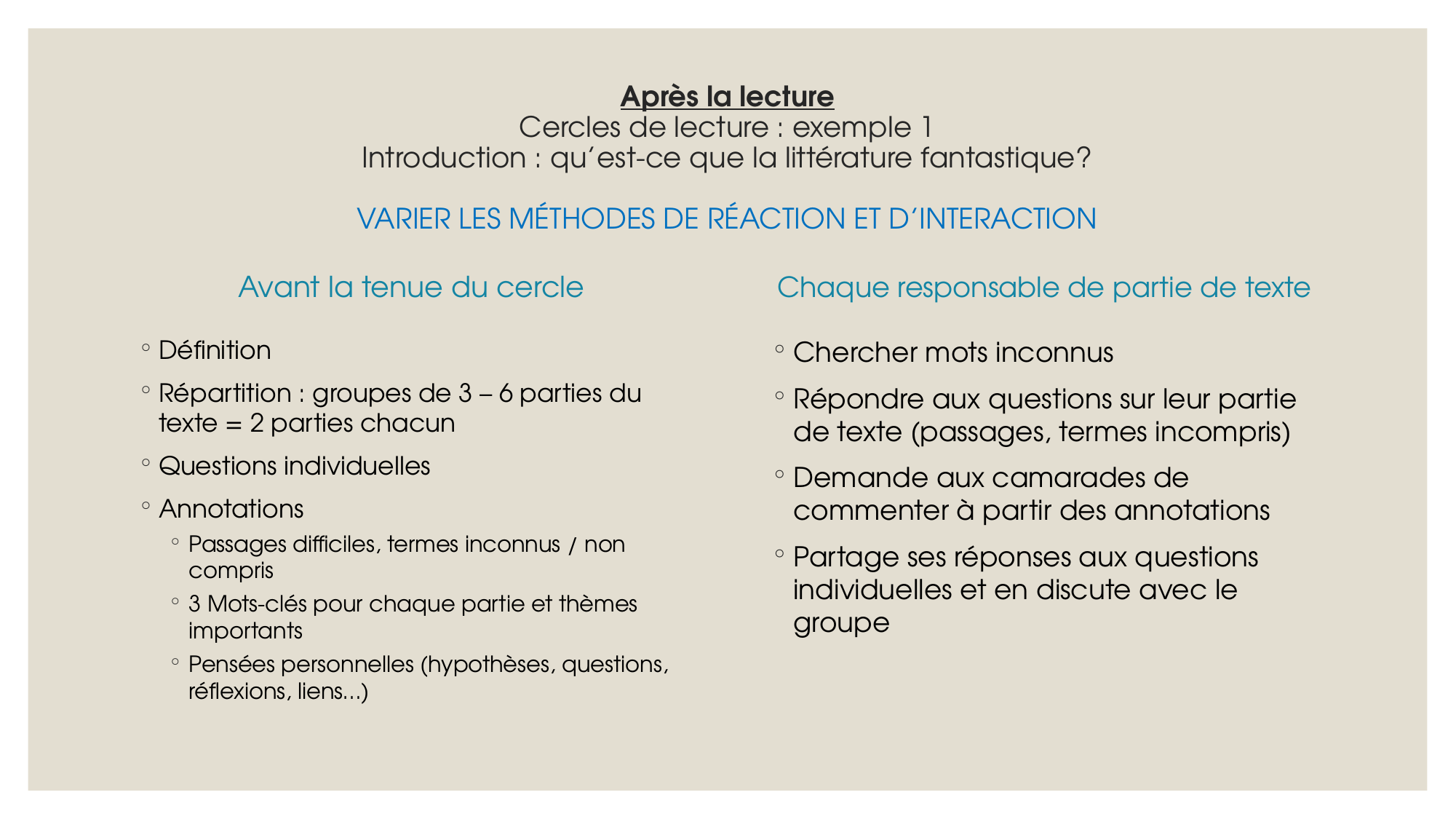

# Après la lecture Cercles de lecture : exemple 1 Introduction : qu’est-ce que la littérature fantastique? VARIER LES MÉTHODES DE RÉACTION ET D’INTERACTION
Avant la tenue du cercle
Chaque responsable de partie de texte
Définition
Répartition : groupes de 3 – 6 parties du texte = 2 parties chacun
Questions individuelles
Annotations
Passages difficiles, termes inconnus / non compris
3 Mots-clés pour chaque partie et thèmes importants
Pensées personnelles (hypothèses, questions, réflexions, liens…)

Chercher mots inconnus
Répondre aux questions sur leur partie de texte (passages, termes incompris)
Demande aux camarades de commenter à partir des annotations
Partage ses réponses aux questions individuelles et en discute avec le groupe